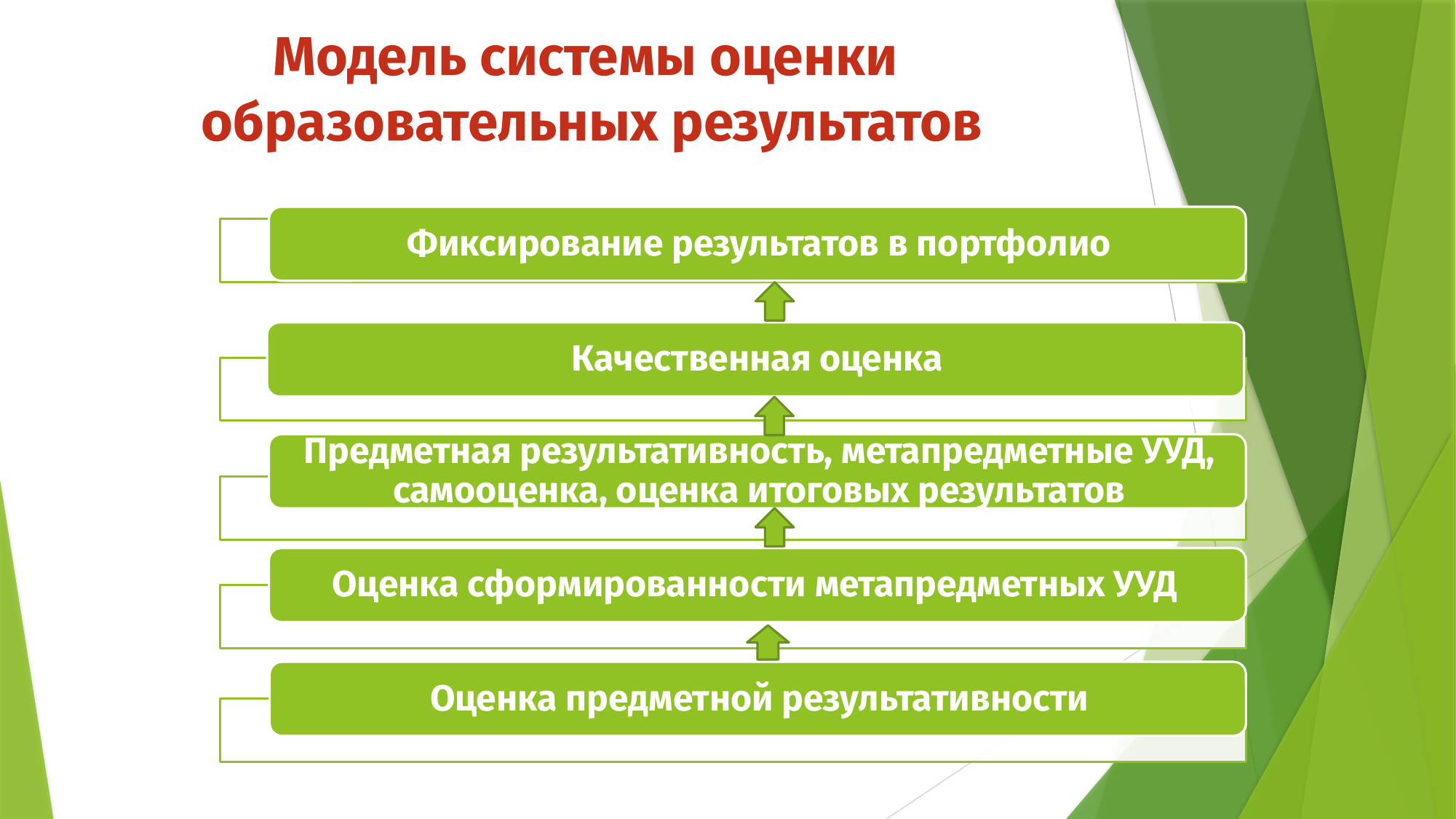

# Модель системы оценки образовательных результатов
Фиксирование результатов в портфолио
Качественная оценка
Предметная результативность, метапредметные УУД, самооценка, оценка итоговых результатов
Оценка сформированности метапредметных УУД
Оценка предметной результативности